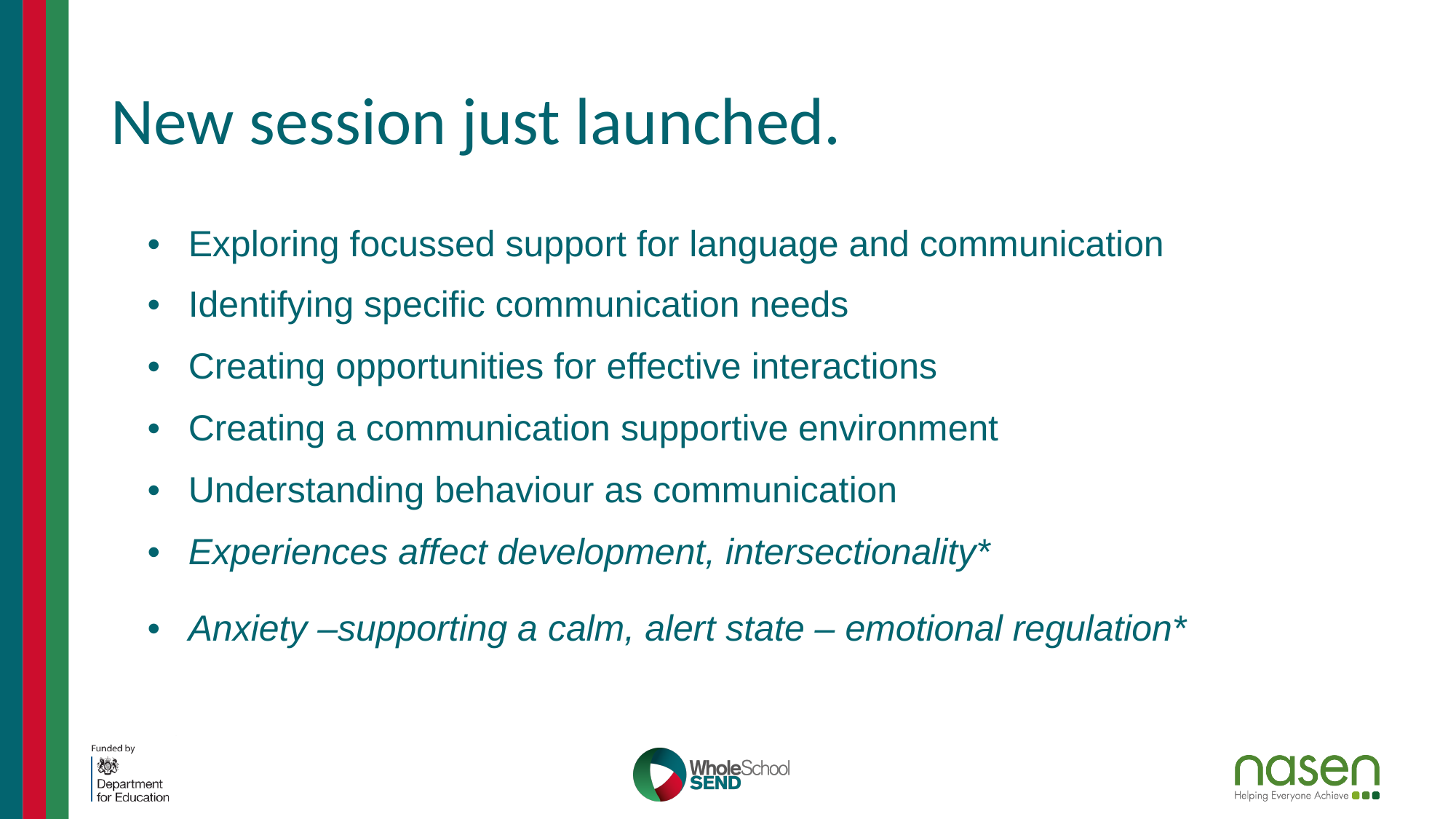

# New session just launched.
| Exploring focussed support for language and communication​ |
| --- |
| Identifying specific communication needs​ |
| Creating opportunities for effective interactions​ |
| Creating a communication supportive environment​ |
| Understanding behaviour as communication​ |
| Experiences affect development, intersectionality\*​ |
| Anxiety –supporting a calm, alert state – emotional regulation\*​ |